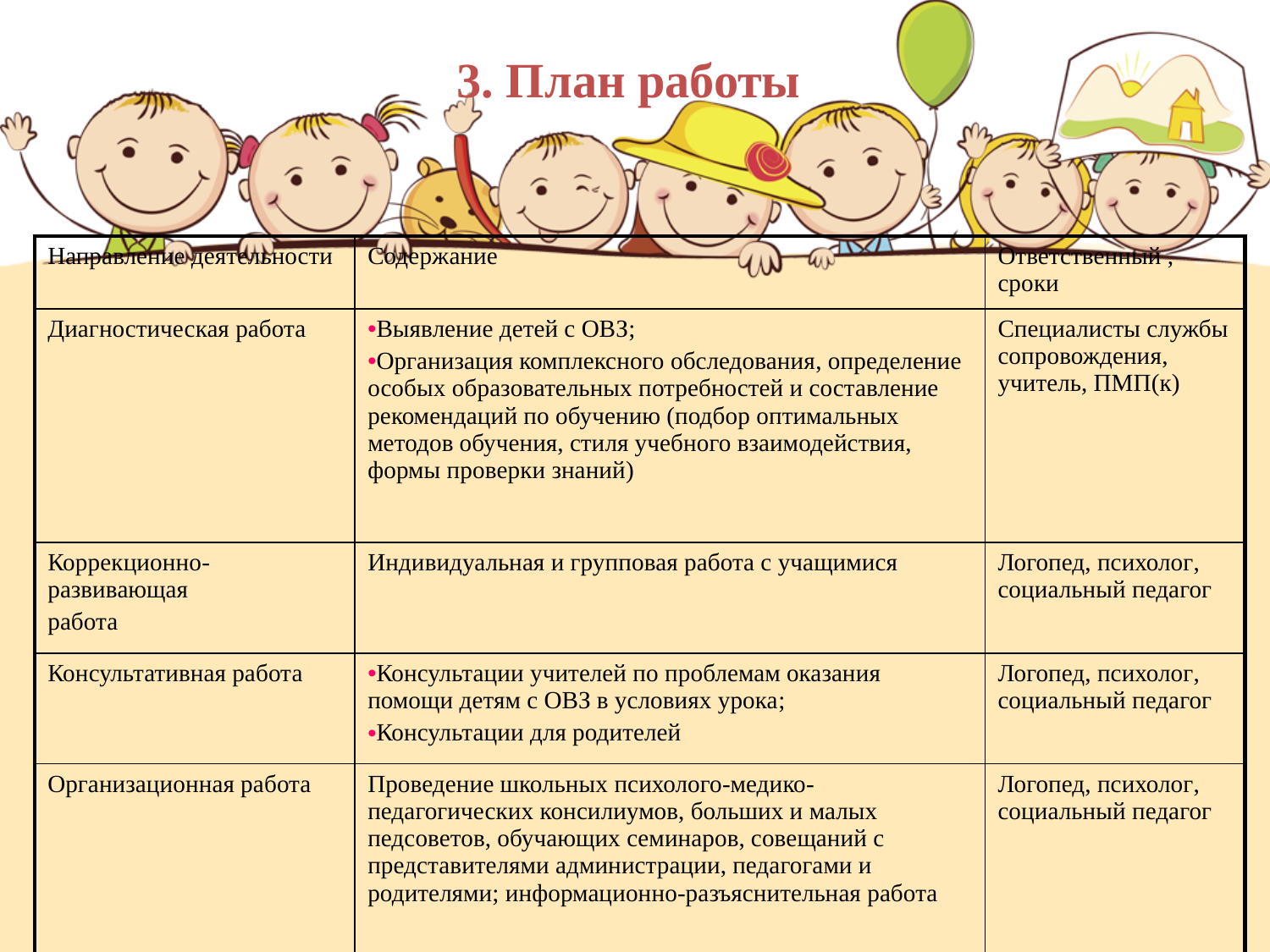

# 3. План работы
| Направление деятельности | Содержание | Ответственный , сроки |
| --- | --- | --- |
| Диагностическая работа | Выявление детей с ОВЗ; Организация комплексного обследования, определение особых образовательных потребностей и составление рекомендаций по обучению (подбор оптимальных методов обучения, стиля учебного взаимодействия, формы проверки знаний) | Специалисты службы сопровождения, учитель, ПМП(к) |
| Коррекционно-развивающая работа | Индивидуальная и групповая работа с учащимися | Логопед, психолог, социальный педагог |
| Консультативная работа | Консультации учителей по проблемам оказания помощи детям с ОВЗ в условиях урока; Консультации для родителей | Логопед, психолог, социальный педагог |
| Организационная работа | Проведение школьных психолого-медико-педагогических консилиумов, больших и малых педсоветов, обучающих семинаров, совещаний с представителями администрации, педагогами и родителями; информационно-разъяснительная работа | Логопед, психолог, социальный педагог |